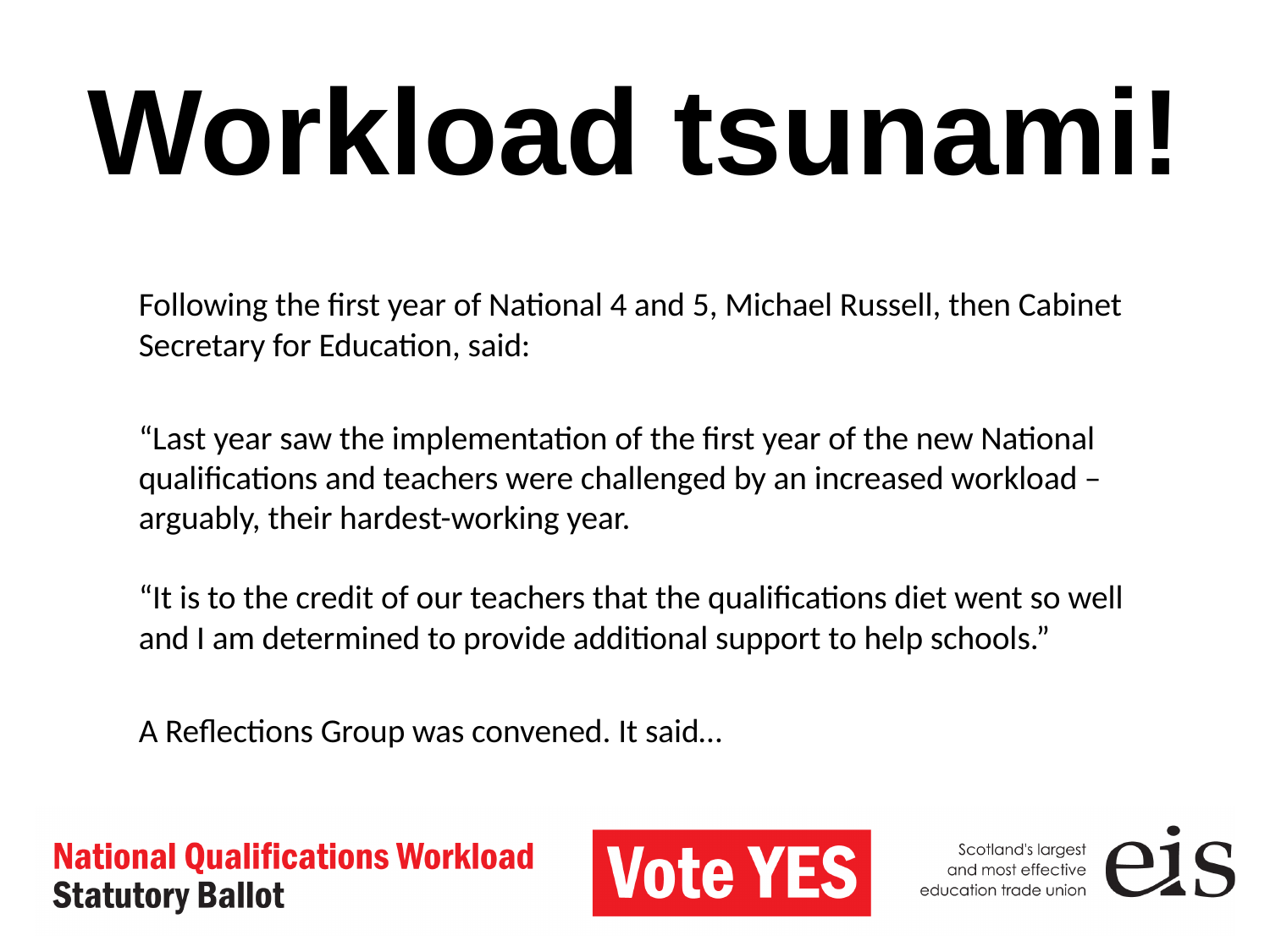

# Workload tsunami!
Following the first year of National 4 and 5, Michael Russell, then Cabinet Secretary for Education, said:

“Last year saw the implementation of the first year of the new National qualifications and teachers were challenged by an increased workload – arguably, their hardest-working year.
“It is to the credit of our teachers that the qualifications diet went so well and I am determined to provide additional support to help schools.”

A Reflections Group was convened. It said…